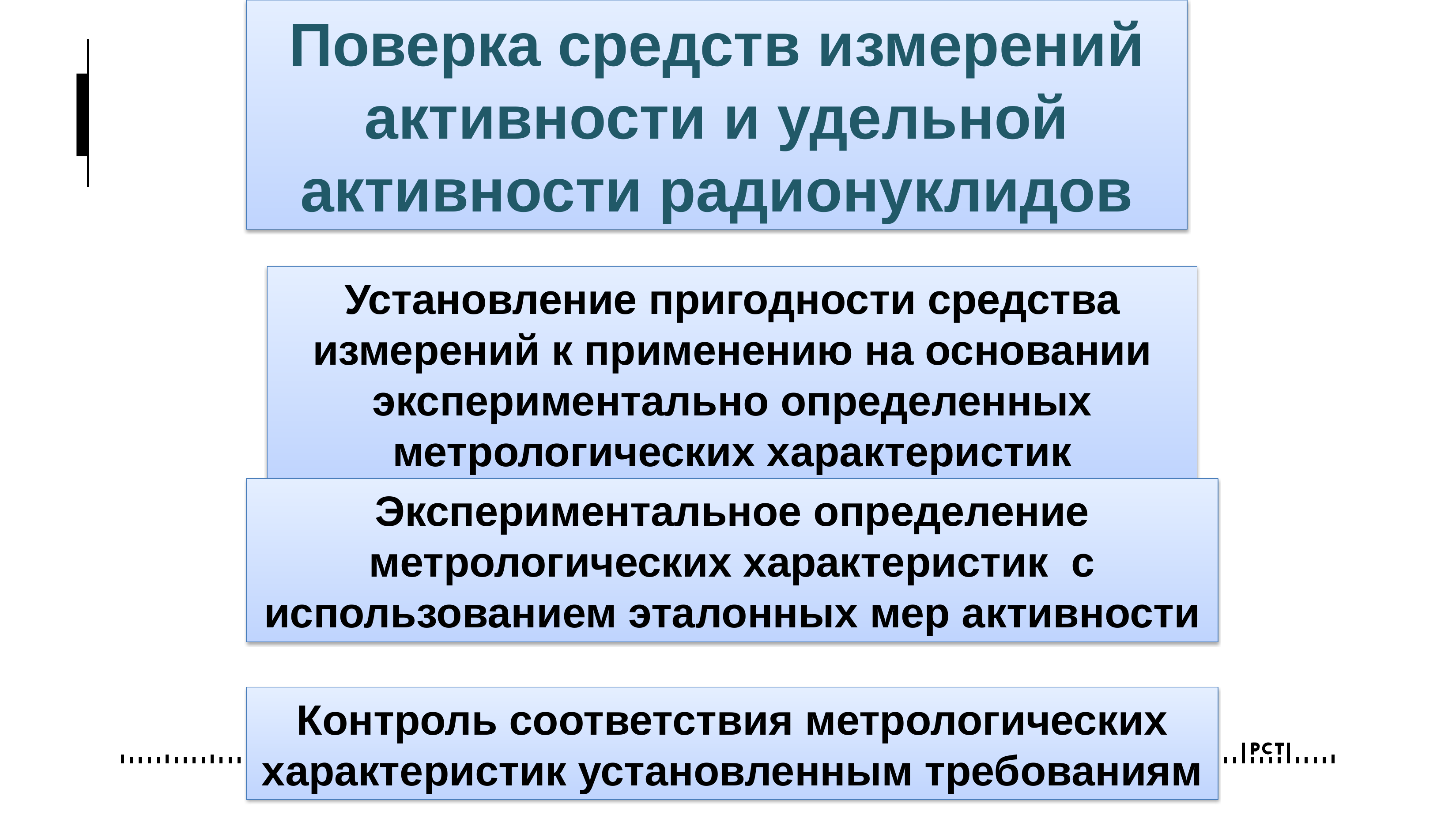

Поверка средств измерений активности и удельной активности радионуклидов
Установление пригодности средства измерений к применению на основании экспериментально определенных метрологических характеристик
Экспериментальное определение метрологических характеристик  с использованием эталонных мер активности
Контроль соответствия метрологических характеристик установленным требованиям